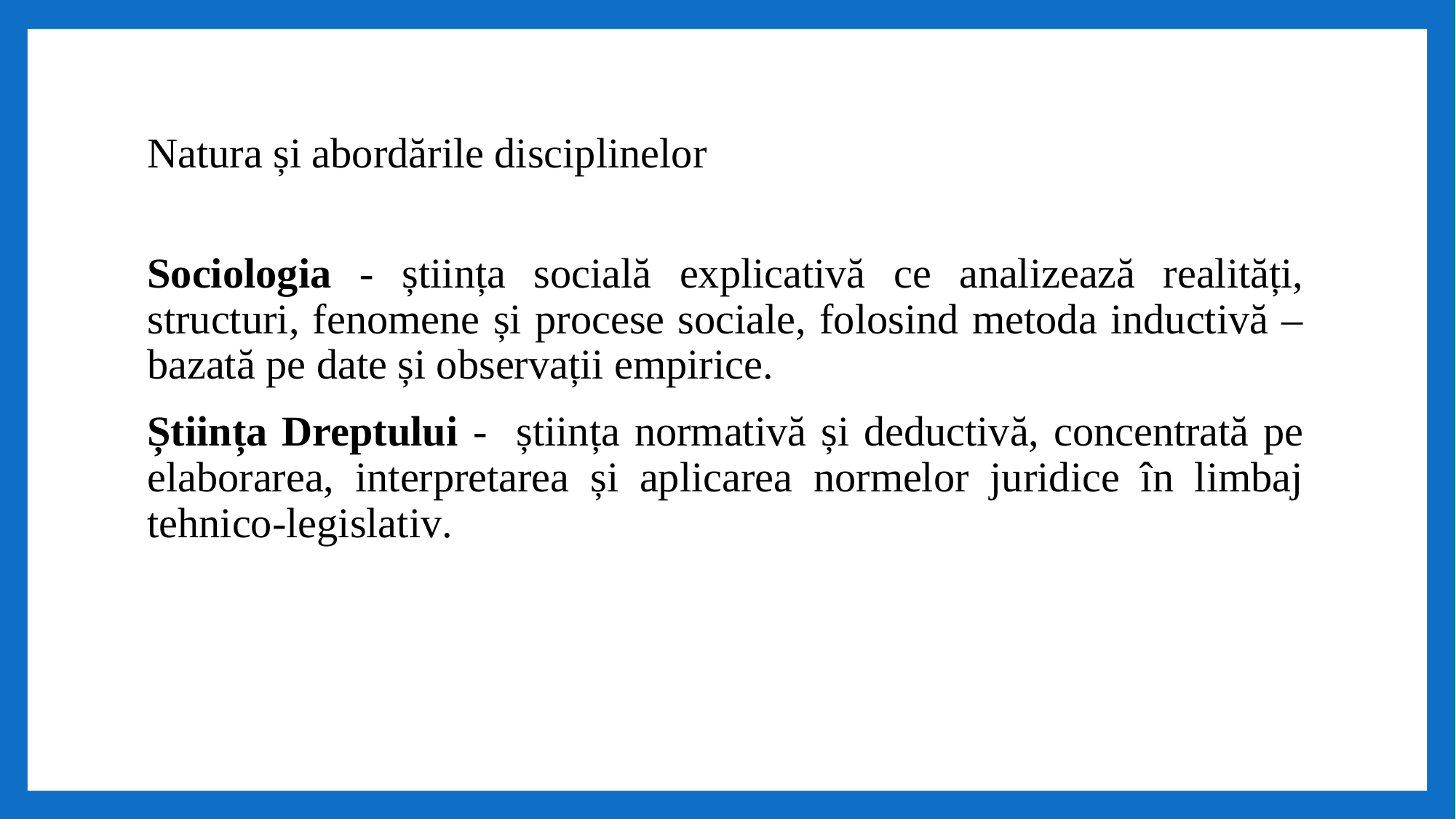

# Natura și abordările disciplinelor
Sociologia - știința socială explicativă ce analizează realități, structuri, fenomene și procese sociale, folosind metoda inductivă – bazată pe date și observații empirice.
Știința Dreptului -  știința normativă și deductivă, concentrată pe elaborarea, interpretarea și aplicarea normelor juridice în limbaj tehnico-legislativ.